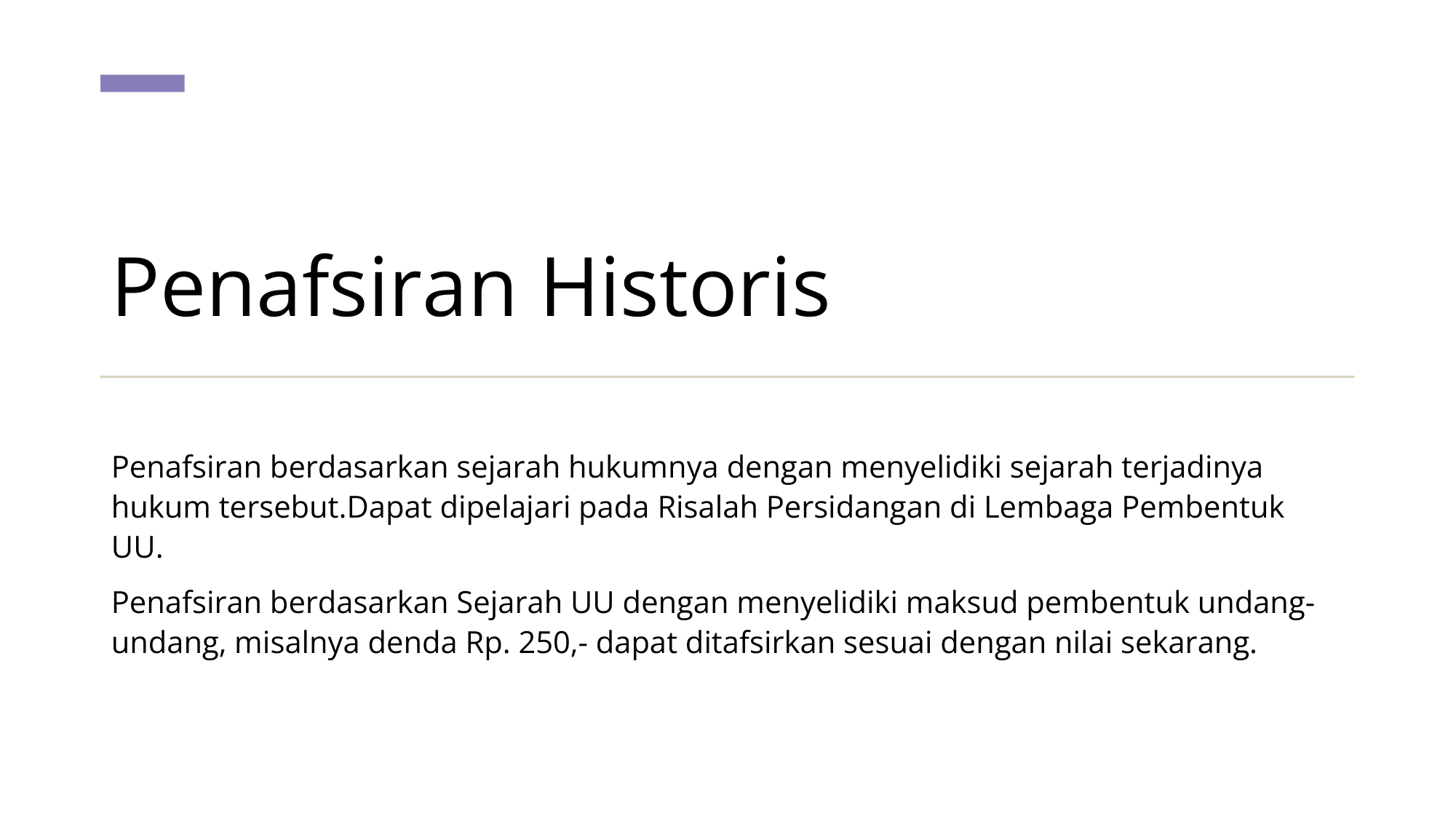

# Penafsiran Historis

Penafsiran berdasarkan sejarah hukumnya dengan menyelidiki sejarah terjadinya hukum tersebut.Dapat dipelajari pada Risalah Persidangan di Lembaga Pembentuk UU.
Penafsiran berdasarkan Sejarah UU dengan menyelidiki maksud pembentuk undang-undang, misalnya denda Rp. 250,- dapat ditafsirkan sesuai dengan nilai sekarang.